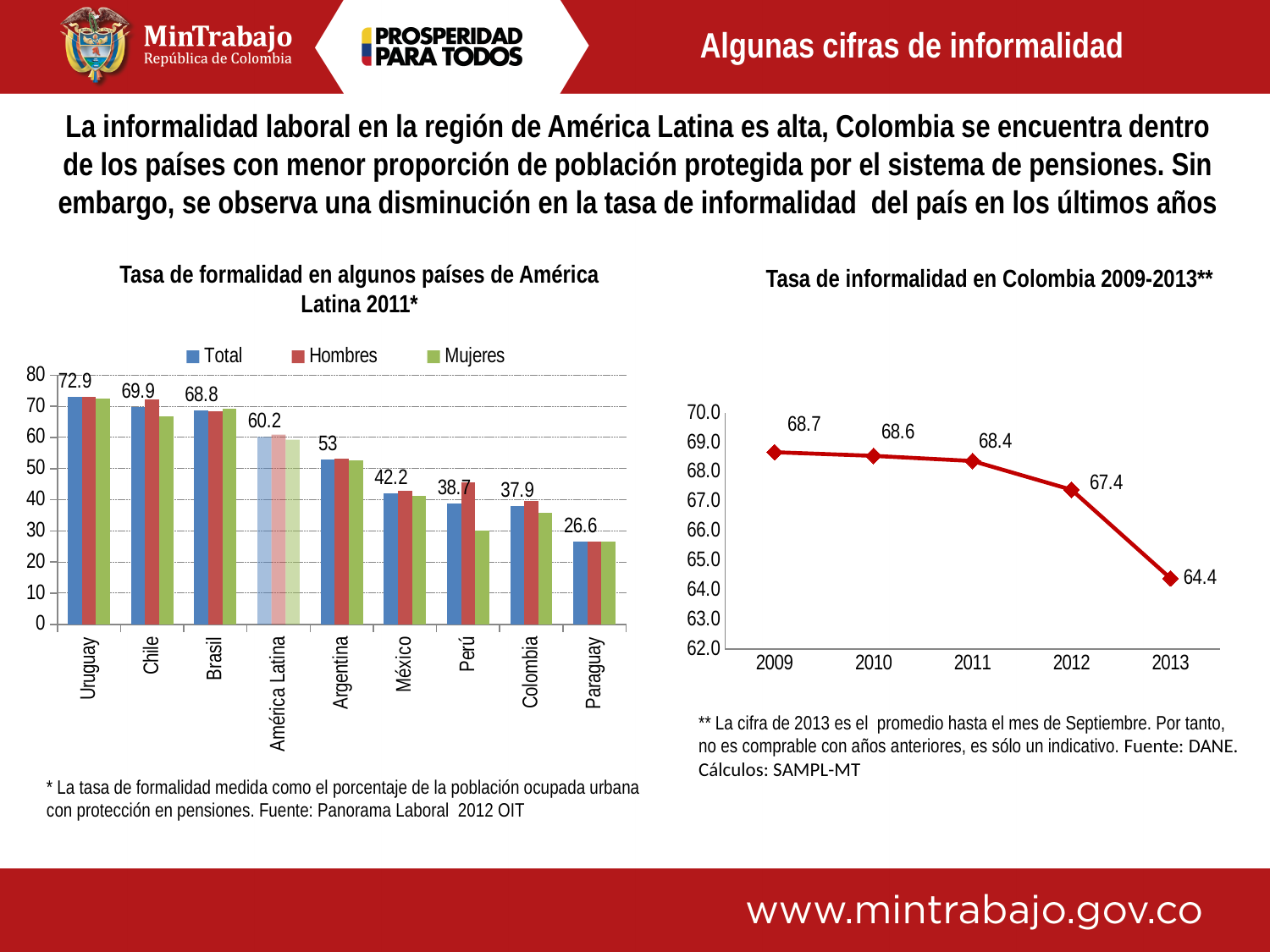

# Algunas cifras de informalidad
La informalidad laboral en la región de América Latina es alta, Colombia se encuentra dentro de los países con menor proporción de población protegida por el sistema de pensiones. Sin embargo, se observa una disminución en la tasa de informalidad  del país en los últimos años
Tasa de formalidad en algunos países de América Latina 2011*
Tasa de informalidad en Colombia 2009-2013**

### Chart

| Category | Total | Hombres | Mujeres |
|---|---|---|---|
| Uruguay | 72.9 | 73.1 | 72.6 |
| Chile | 69.9 | 72.1 | 66.8 |
| Brasil | 68.8 | 68.4 | 69.3 |
| América Latina | 60.2 | 60.9 | 59.3 |
| Argentina | 53.0 | 53.2 | 52.7 |
| México | 42.2 | 42.9 | 41.3 |
| Perú | 38.7 | 45.5 | 30.2 |
| Colombia | 37.9 | 39.6 | 35.8 |
| Paraguay | 26.6 | 26.6 | 26.5 |

### Chart

| Category | TD |
|---|---|
| 2009 | 68.67393990407449 |
| 2010 | 68.55092397951886 |
| 2011 | 68.37660561123296 |
| 2012 | 67.40282510486175 |
| 2013 | 64.4 |
** La cifra de 2013 es el  promedio hasta el mes de Septiembre. Por tanto, no es comprable con años anteriores, es sólo un indicativo. Fuente: DANE. Cálculos: SAMPL-MT
* La tasa de formalidad medida como el porcentaje de la población ocupada urbana con protección en pensiones. Fuente: Panorama Laboral  2012 OIT